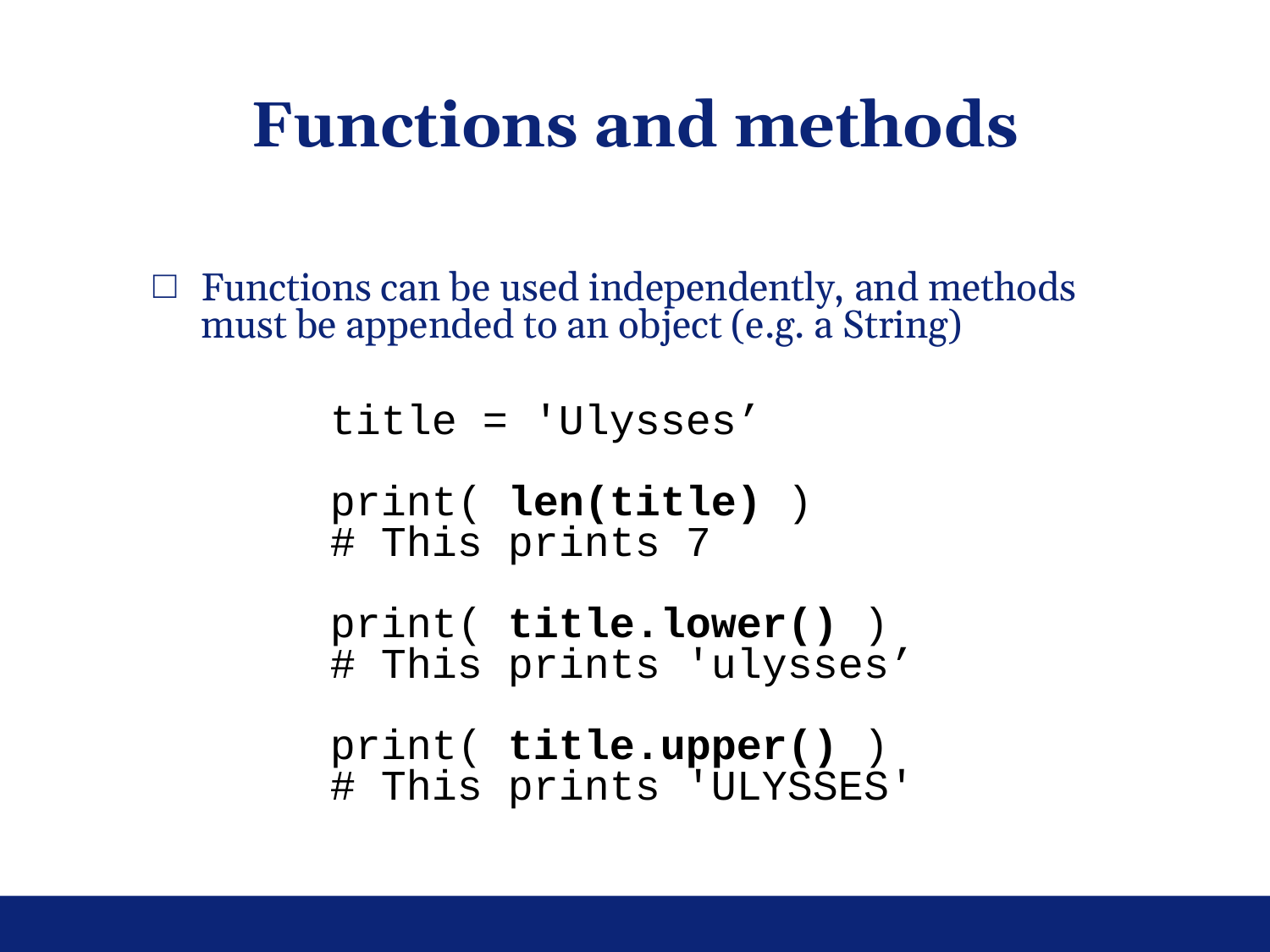

Functions and methods

Functions can be used independently, and methods must be appended to an object (e.g. a String)

title = 'Ulysses’
print( len(title) )
# This prints 7

print( title.lower() )
# This prints 'ulysses’
print( title.upper() )
# This prints 'ULYSSES'